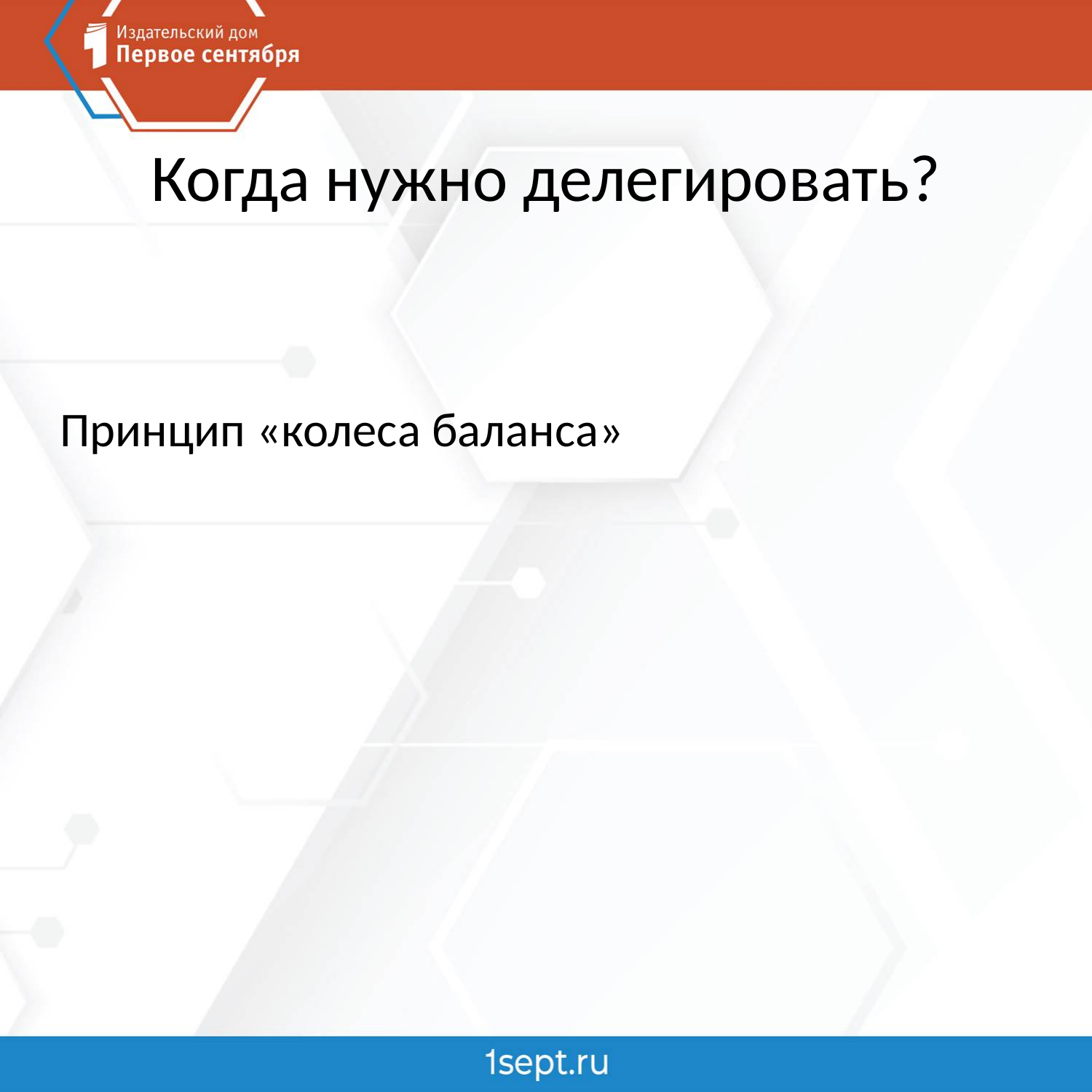

# Когда нужно делегировать?

Принцип «колеса баланса»